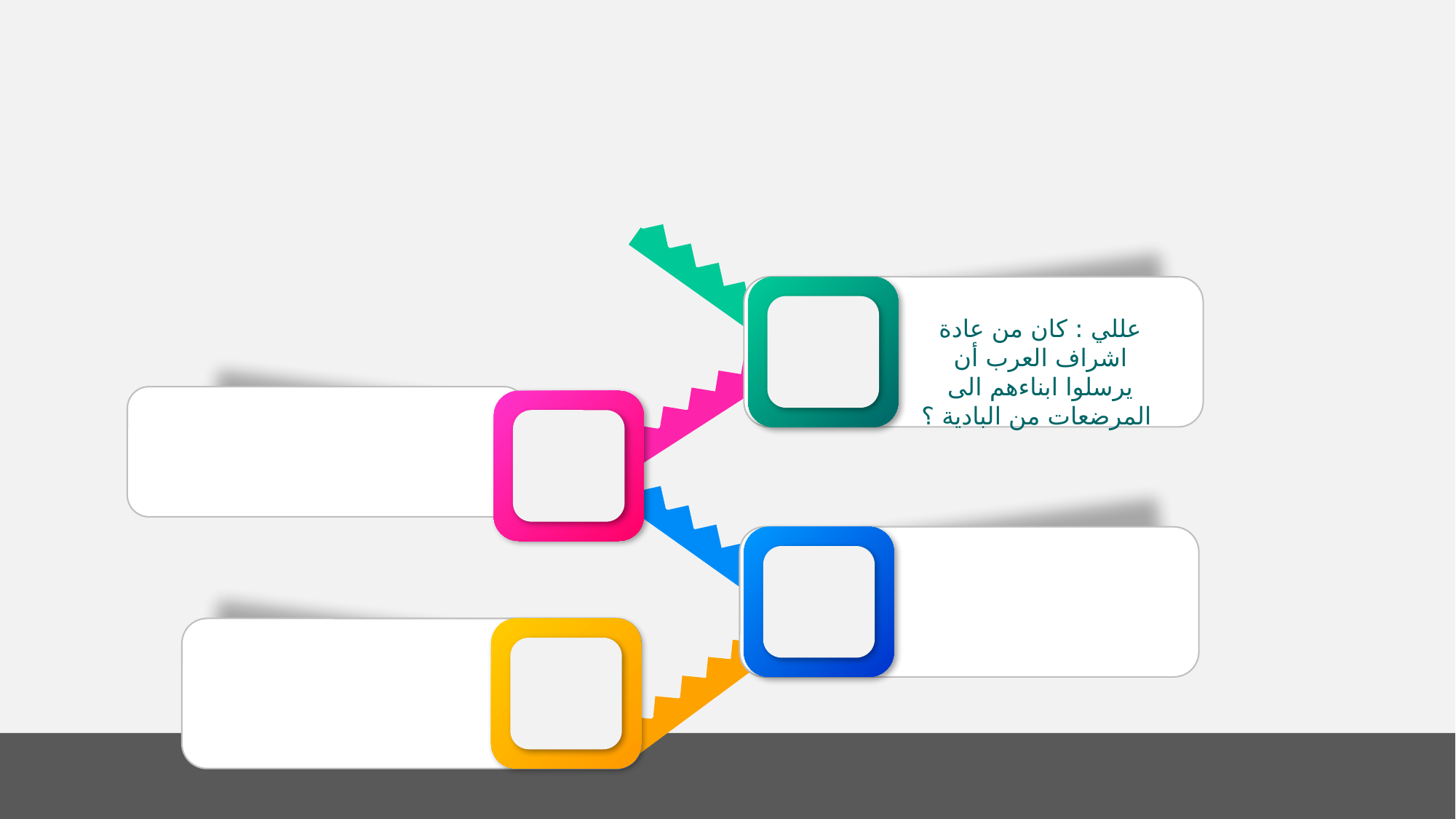

عللي : كان من عادة اشراف العرب أن يرسلوا ابناءهم الى المرضعات من البادية ؟